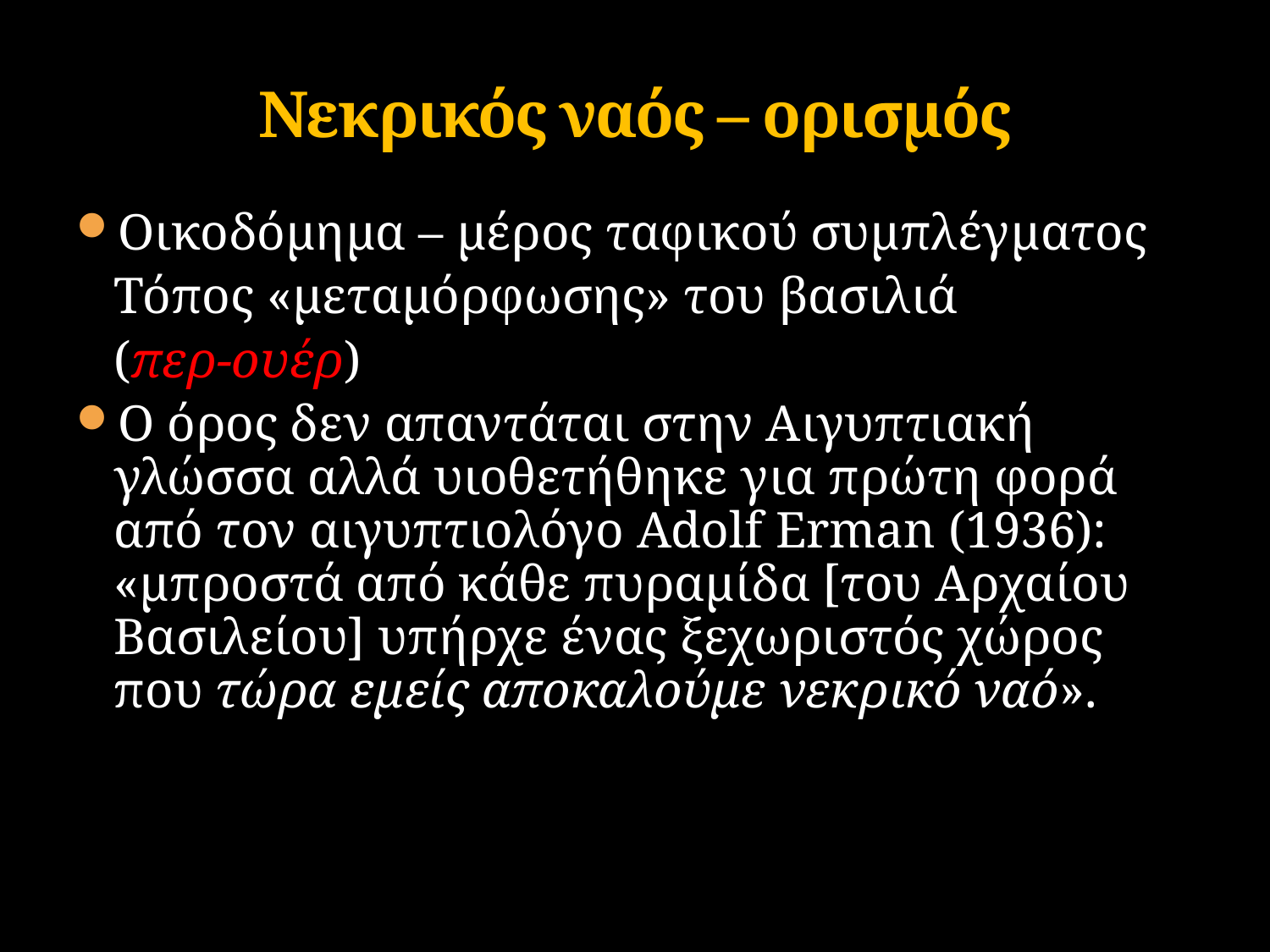

# Νεκρικός ναός – ορισμός
Οικοδόμημα – μέρος ταφικού συμπλέγματος
	Τόπος «μεταμόρφωσης» του βασιλιά
	(περ-ουέρ)
Ο όρος δεν απαντάται στην Αιγυπτιακή γλώσσα αλλά υιοθετήθηκε για πρώτη φορά από τον αιγυπτιολόγο Adolf Erman (1936): «μπροστά από κάθε πυραμίδα [του Αρχαίου Βασιλείου] υπήρχε ένας ξεχωριστός χώρος που τώρα εμείς αποκαλούμε νεκρικό ναό».